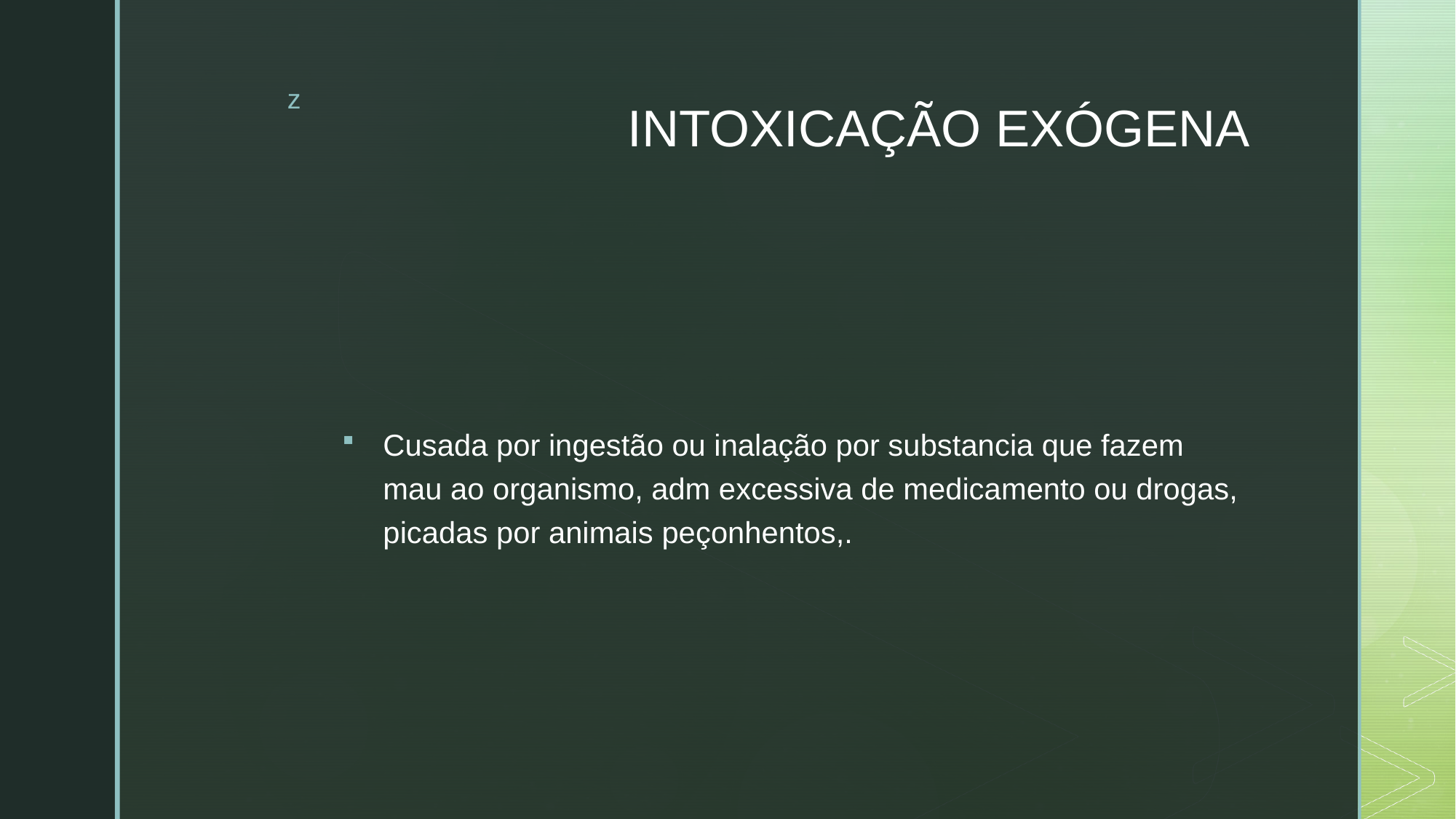

# INTOXICAÇÃO EXÓGENA
Cusada por ingestão ou inalação por substancia que fazem mau ao organismo, adm excessiva de medicamento ou drogas, picadas por animais peçonhentos,.